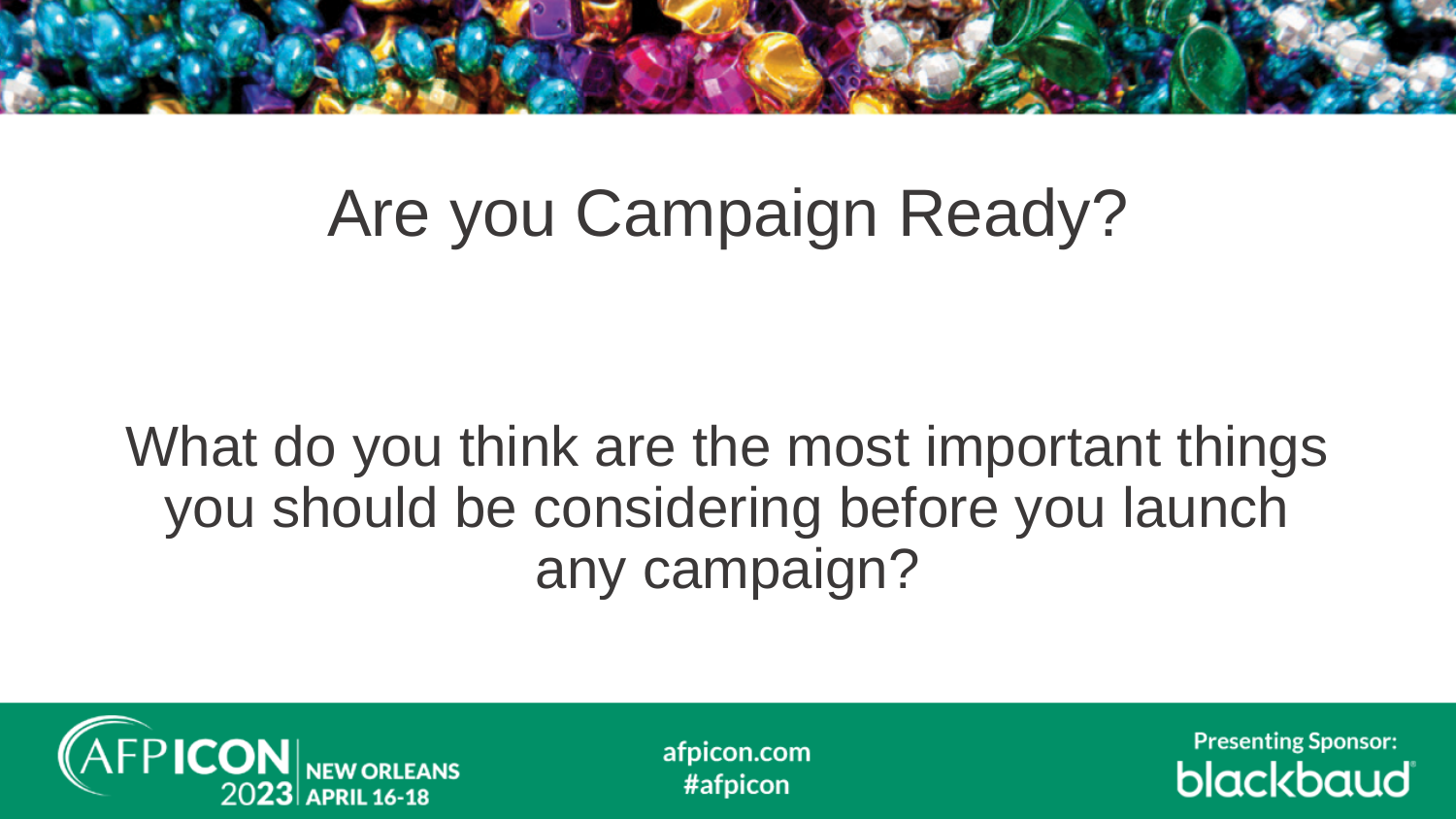

# Are you Campaign Ready?

What do you think are the most important things you should be considering before you launch any campaign?